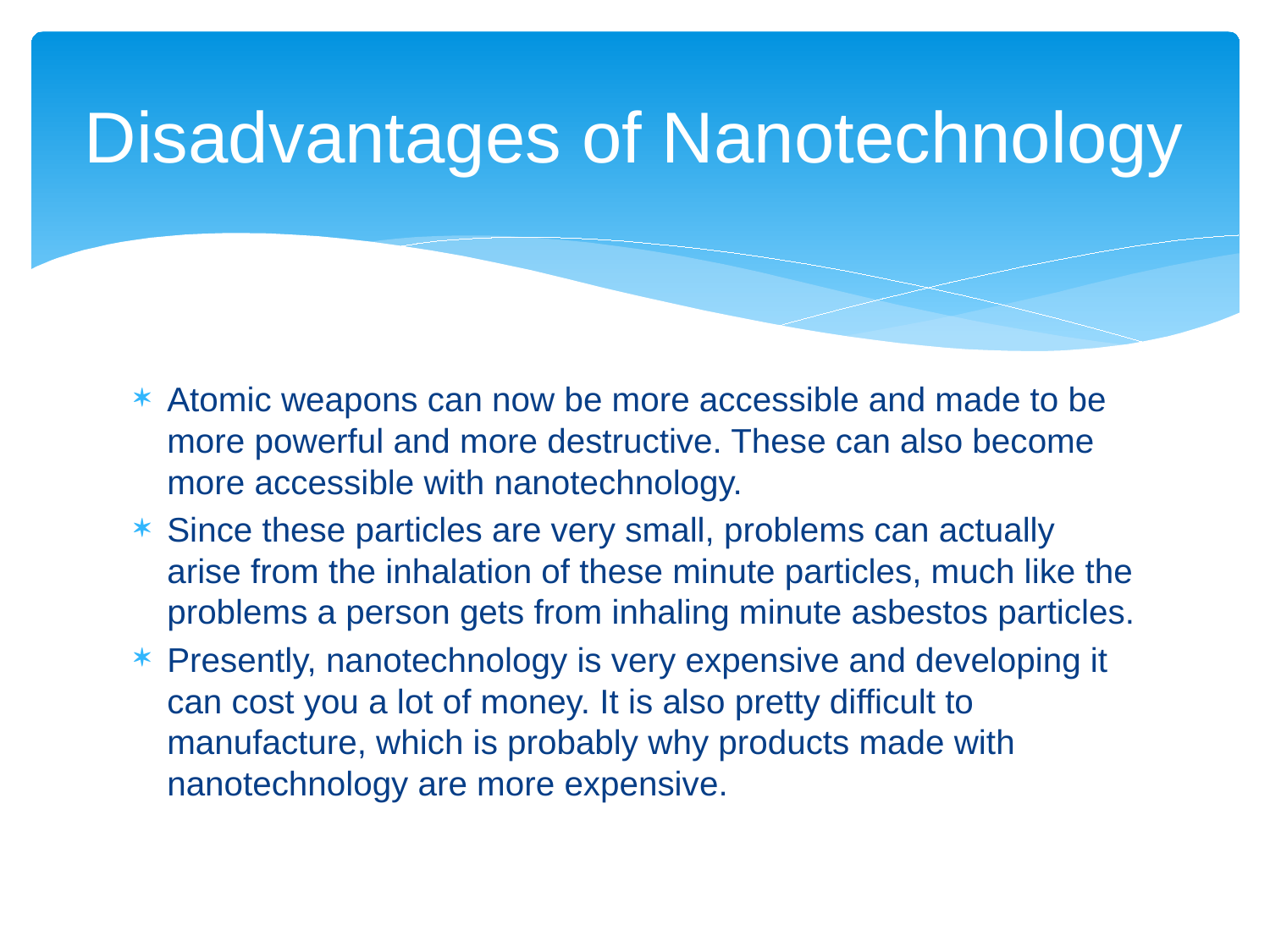

# Disadvantages of Nanotechnology
Atomic weapons can now be more accessible and made to be more powerful and more destructive. These can also become more accessible with nanotechnology.
Since these particles are very small, problems can actually arise from the inhalation of these minute particles, much like the problems a person gets from inhaling minute asbestos particles.
Presently, nanotechnology is very expensive and developing it can cost you a lot of money. It is also pretty difficult to manufacture, which is probably why products made with nanotechnology are more expensive.